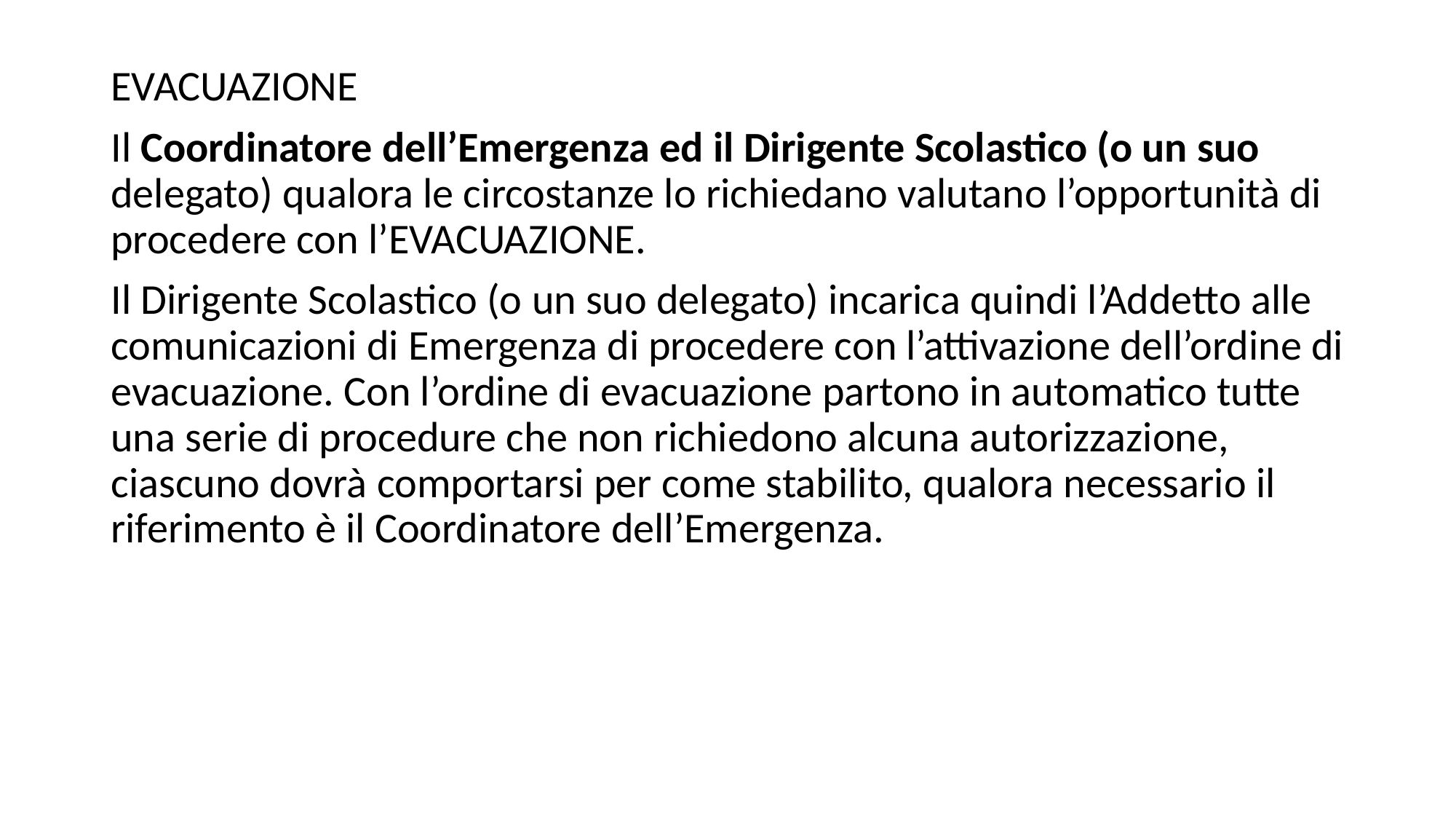

EVACUAZIONE
Il Coordinatore dell’Emergenza ed il Dirigente Scolastico (o un suo delegato) qualora le circostanze lo richiedano valutano l’opportunità di procedere con l’EVACUAZIONE.
Il Dirigente Scolastico (o un suo delegato) incarica quindi l’Addetto alle comunicazioni di Emergenza di procedere con l’attivazione dell’ordine di evacuazione. Con l’ordine di evacuazione partono in automatico tutte una serie di procedure che non richiedono alcuna autorizzazione, ciascuno dovrà comportarsi per come stabilito, qualora necessario il riferimento è il Coordinatore dell’Emergenza.